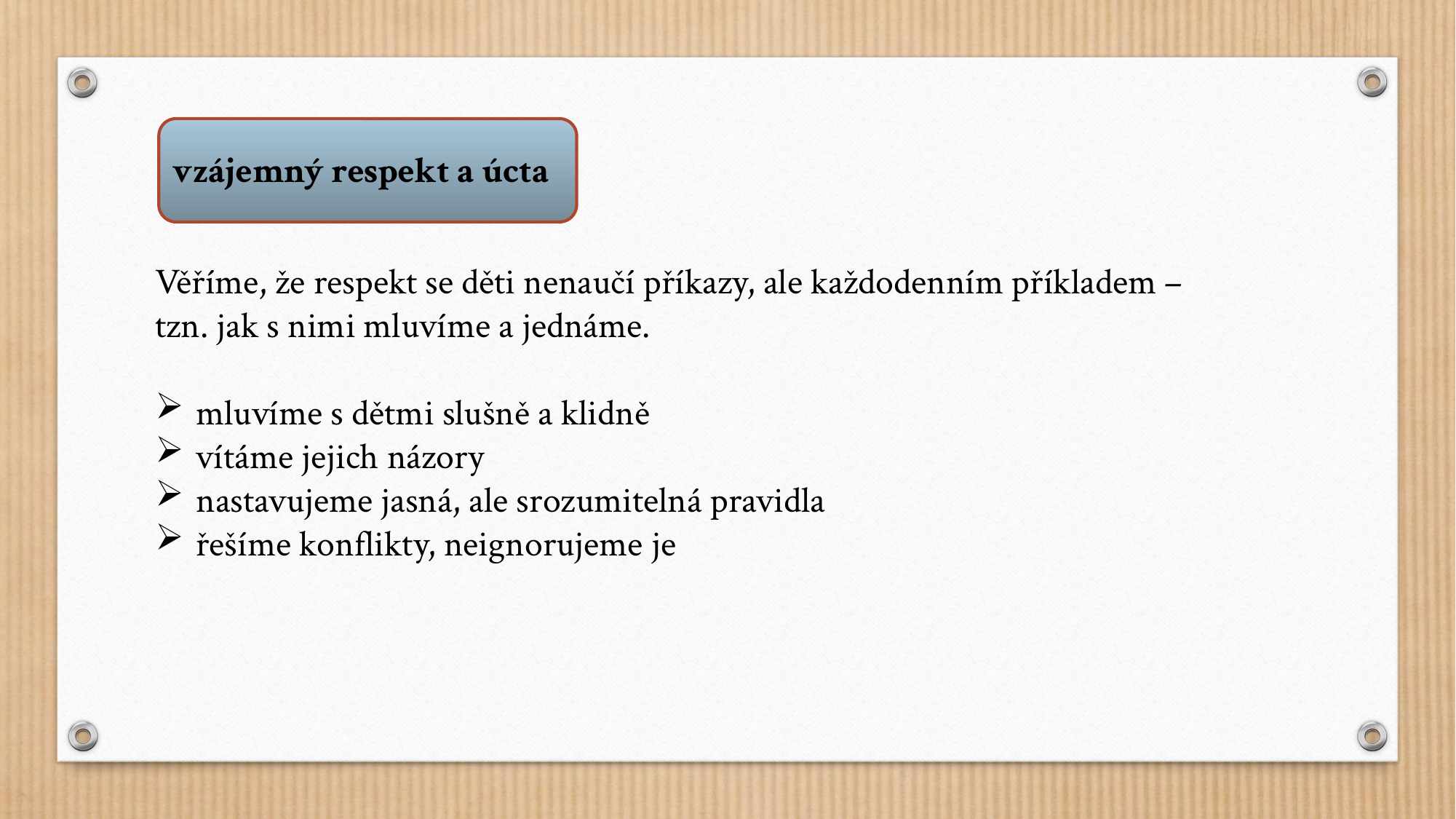

vzájemný respekt a úcta

Věříme, že respekt se děti nenaučí příkazy, ale každodenním příkladem –
tzn. jak s nimi mluvíme a jednáme.

mluvíme s dětmi slušně a klidně
vítáme jejich názory
nastavujeme jasná, ale srozumitelná pravidla
řešíme konflikty, neignorujeme je